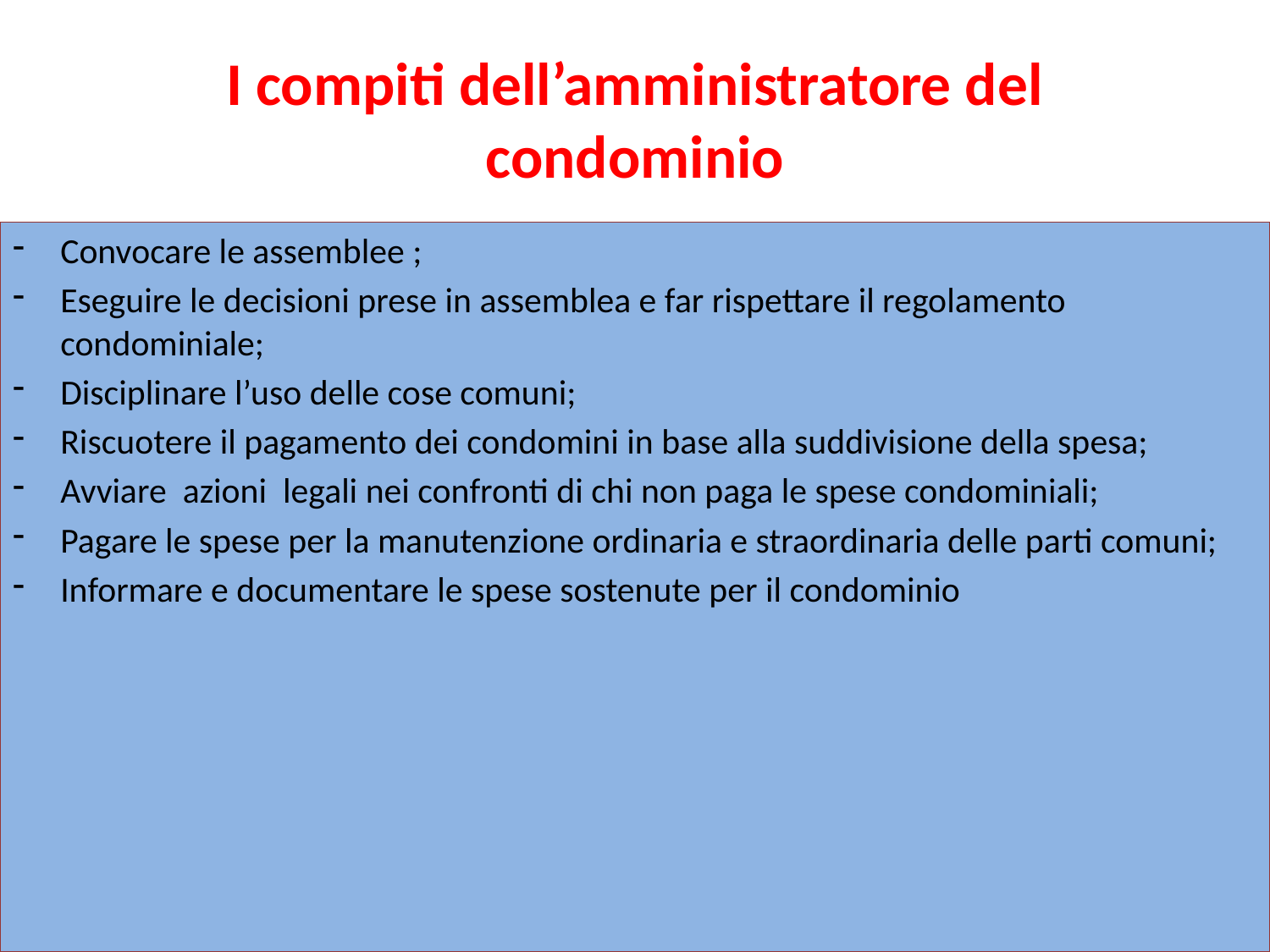

# I compiti dell’amministratore del condominio
Convocare le assemblee ;
Eseguire le decisioni prese in assemblea e far rispettare il regolamento condominiale;
Disciplinare l’uso delle cose comuni;
Riscuotere il pagamento dei condomini in base alla suddivisione della spesa;
Avviare  azioni  legali nei confronti di chi non paga le spese condominiali;
Pagare le spese per la manutenzione ordinaria e straordinaria delle parti comuni;
Informare e documentare le spese sostenute per il condominio